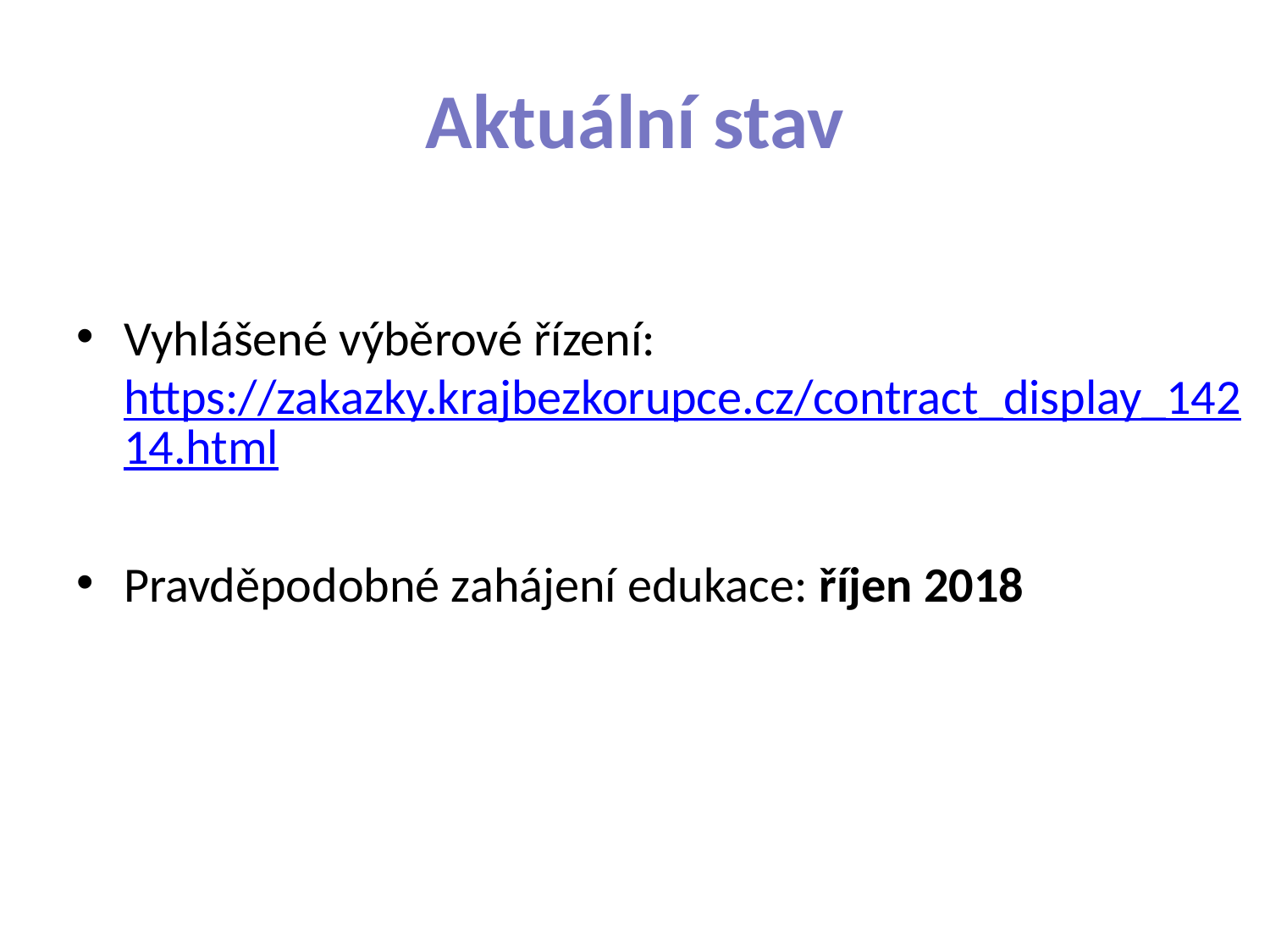

# Aktuální stav

Vyhlášené výběrové řízení: https://zakazky.krajbezkorupce.cz/contract_display_14214.html

Pravděpodobné zahájení edukace: říjen 2018